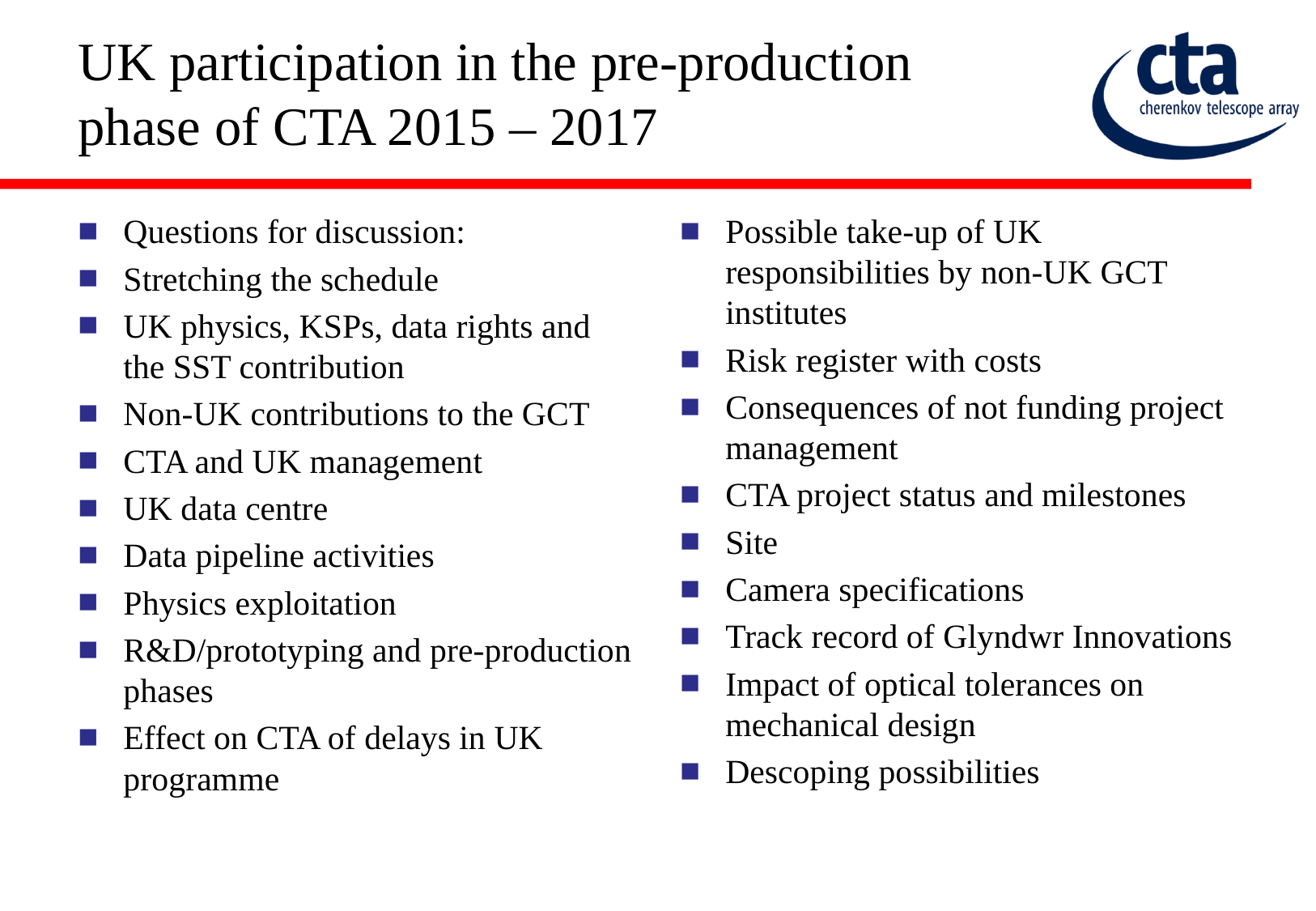

# UK participation in the pre-production phase of CTA 2015 – 2017
Questions for discussion:
Stretching the schedule
UK physics, KSPs, data rights and the SST contribution
Non-UK contributions to the GCT
CTA and UK management
UK data centre
Data pipeline activities
Physics exploitation
R&D/prototyping and pre-production phases
Effect on CTA of delays in UK programme
Possible take-up of UK responsibilities by non-UK GCT institutes
Risk register with costs
Consequences of not funding project management
CTA project status and milestones
Site
Camera specifications
Track record of Glyndwr Innovations
Impact of optical tolerances on mechanical design
Descoping possibilities